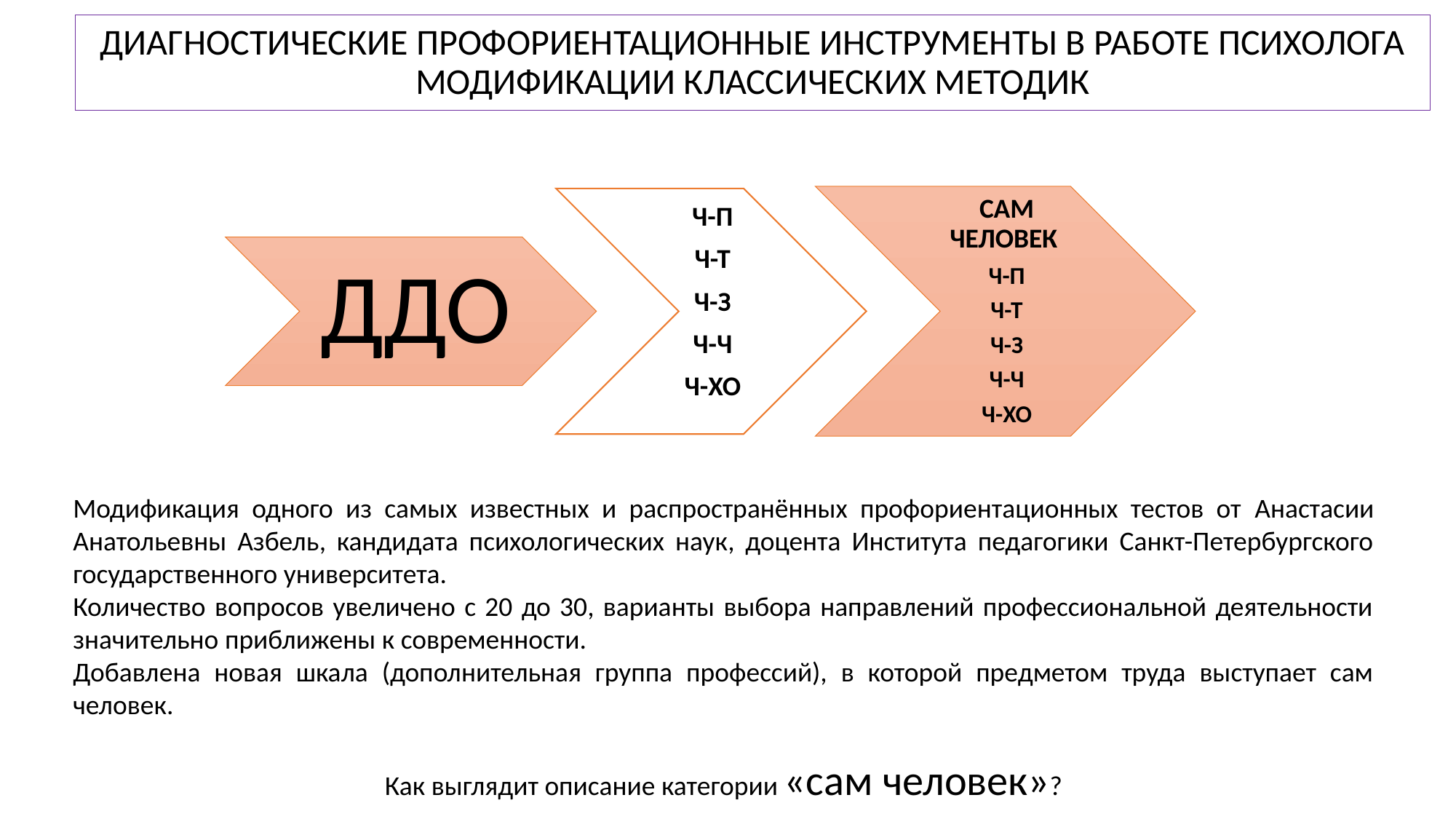

# ДИАГНОСТИЧЕСКИЕ ПРОФОРИЕНТАЦИОННЫЕ ИНСТРУМЕНТЫ В РАБОТЕ ПСИХОЛОГА МОДИФИКАЦИИ КЛАССИЧЕСКИХ МЕТОДИК
ДДО
Ч-П
Ч-Т
Ч-З
Ч-Ч
Ч-ХО

САМ ЧЕЛОВЕК
Ч-П
Ч-Т
Ч-З
Ч-Ч
Ч-ХО
Модификация одного из самых известных и распространённых профориентационных тестов от Анастасии Анатольевны Азбель, кандидата психологических наук, доцента Института педагогики Санкт-Петербургского государственного университета.
Количество вопросов увеличено с 20 до 30, варианты выбора направлений профессиональной деятельности значительно приближены к современности.
Добавлена новая шкала (дополнительная группа профессий), в которой предметом труда выступает сам человек.

Как выглядит описание категории «сам человек»?